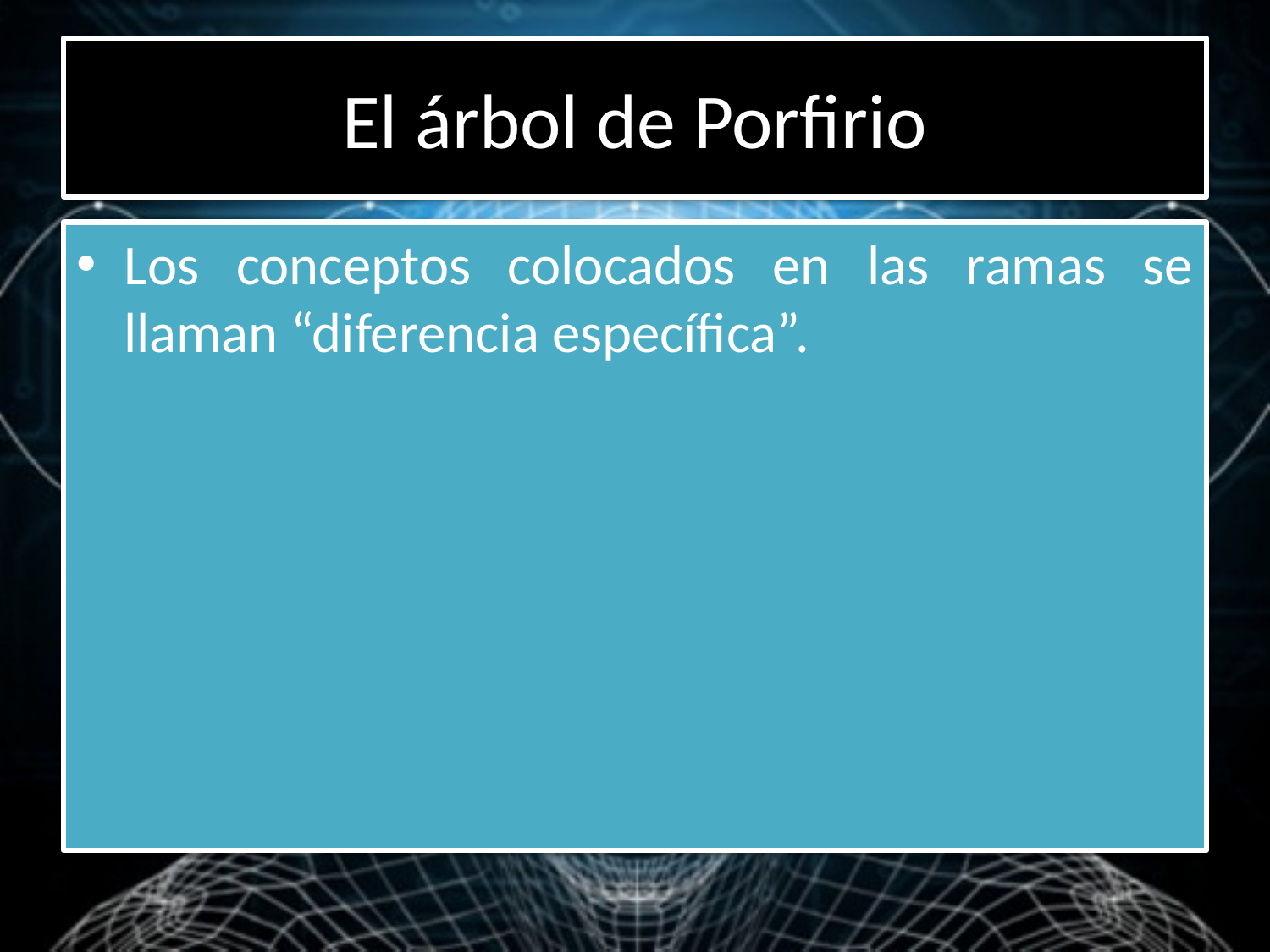

# El árbol de Porfirio
Los conceptos colocados en las ramas se llaman “diferencia específica”.